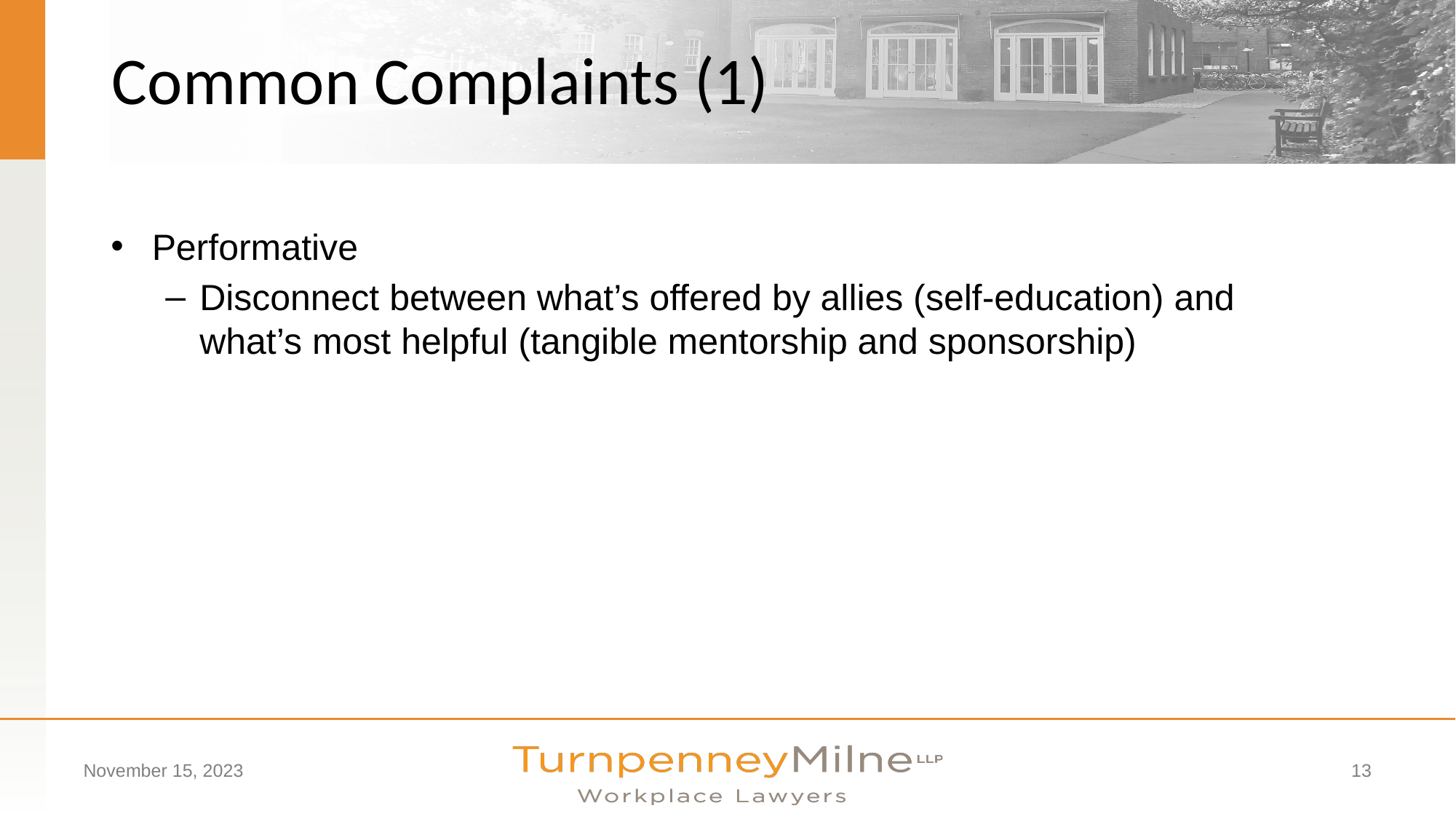

#
Common Complaints (1)
Performative
Disconnect between what’s offered by allies (self-education) and what’s most helpful (tangible mentorship and sponsorship)